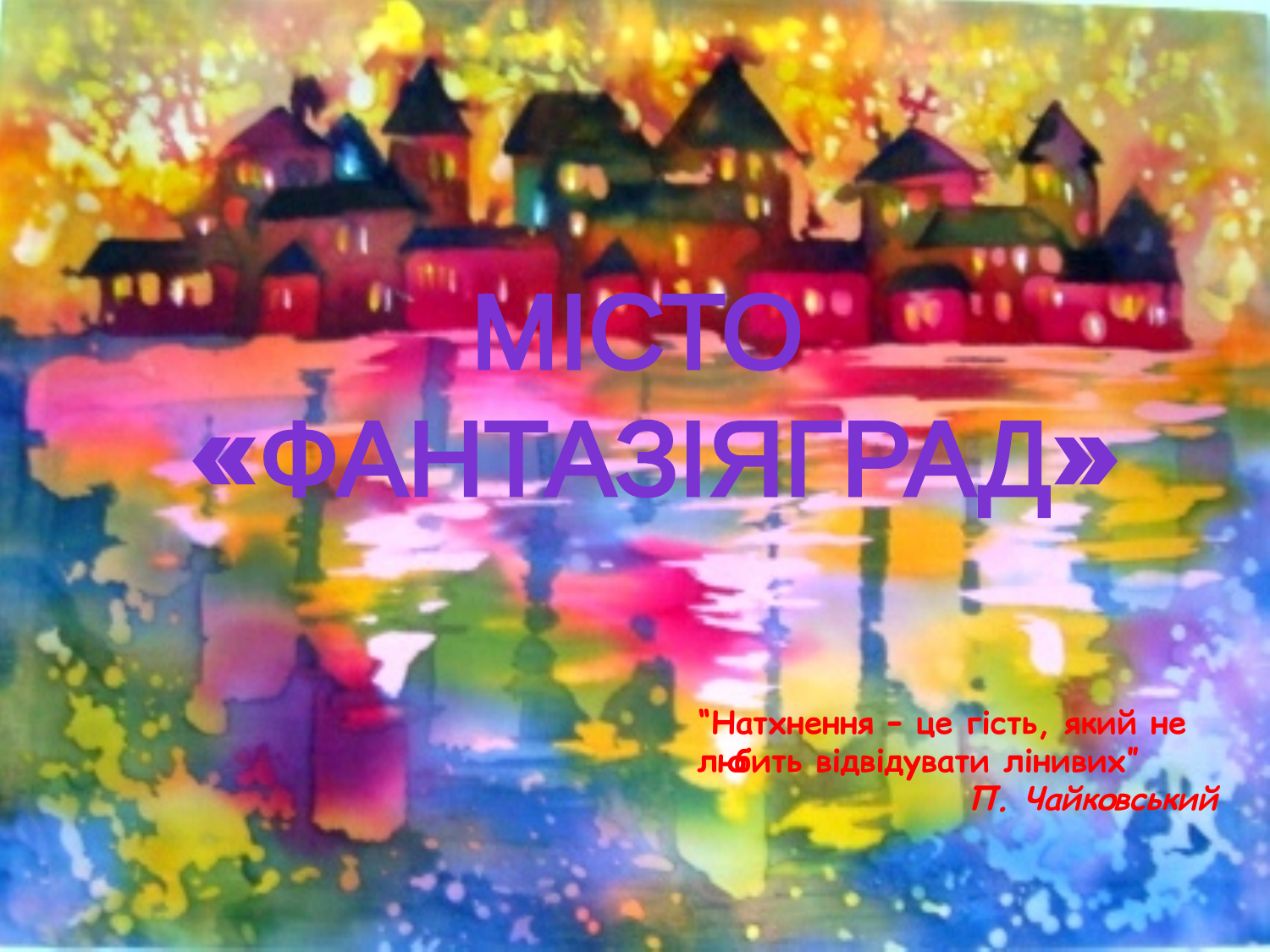

Місто
«фантазіяград»
“Натхнення – це гість, який не любить відвідувати лінивих”
П. Чайковський